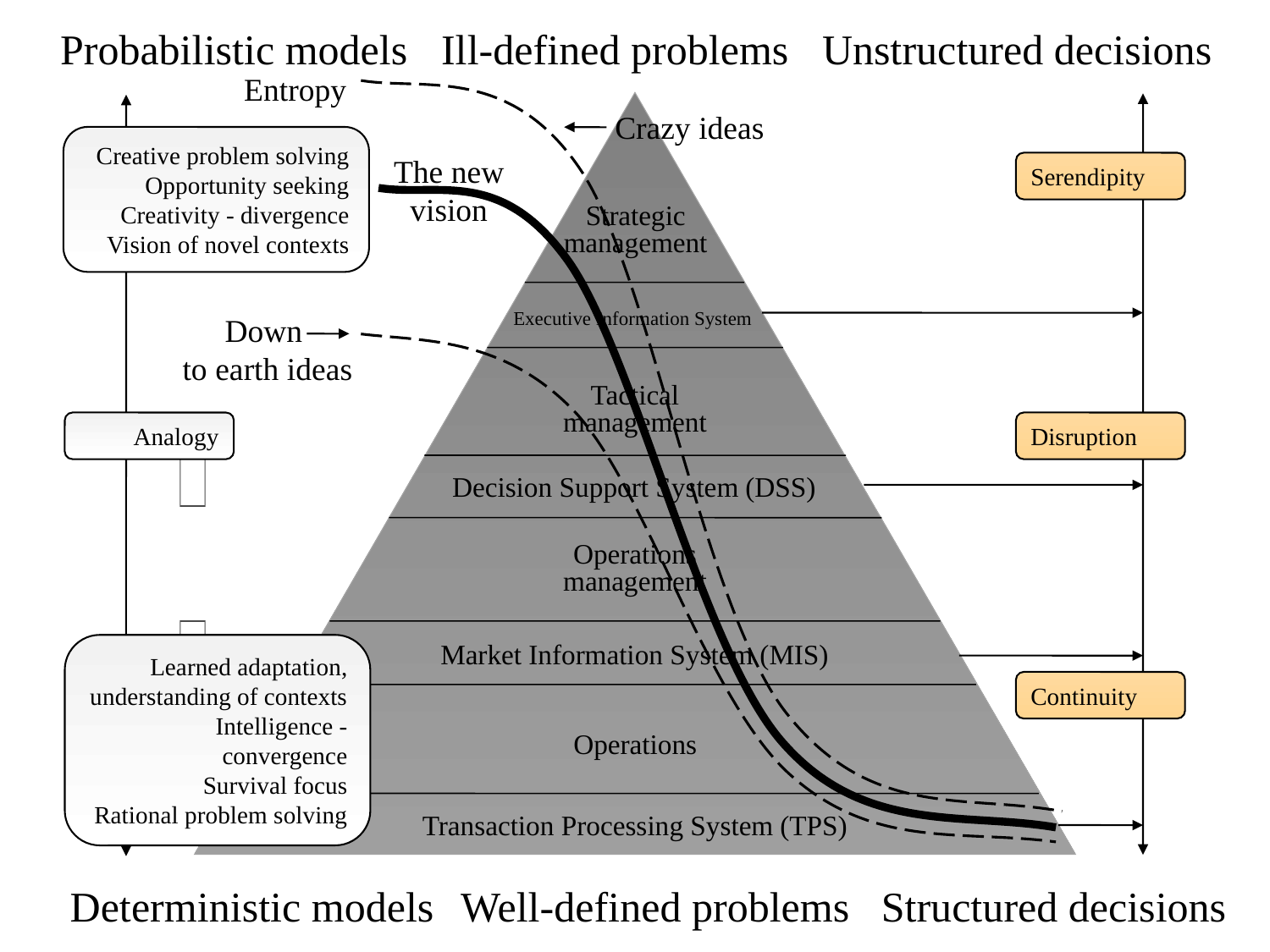

Probabilistic models	Ill-defined problems	Unstructured decisions
Entropy

Crazy ideas
Creative problem solving
Opportunity seeking
Creativity - divergence
Vision of novel contexts

The new
vision
Serendipity
Strategic
management

Executive Information System
Down
to earth ideas

Tactical
management
Analogy
Disruption

Decision Support System (DSS)

Operations
management

Market Information System (MIS)
Learned adaptation, understanding of contexts
Intelligence - convergence
Survival focus
Rational problem solving

Continuity

Operations

Transaction Processing System (TPS)

Deterministic models	 Well-defined problems   Structured decisions